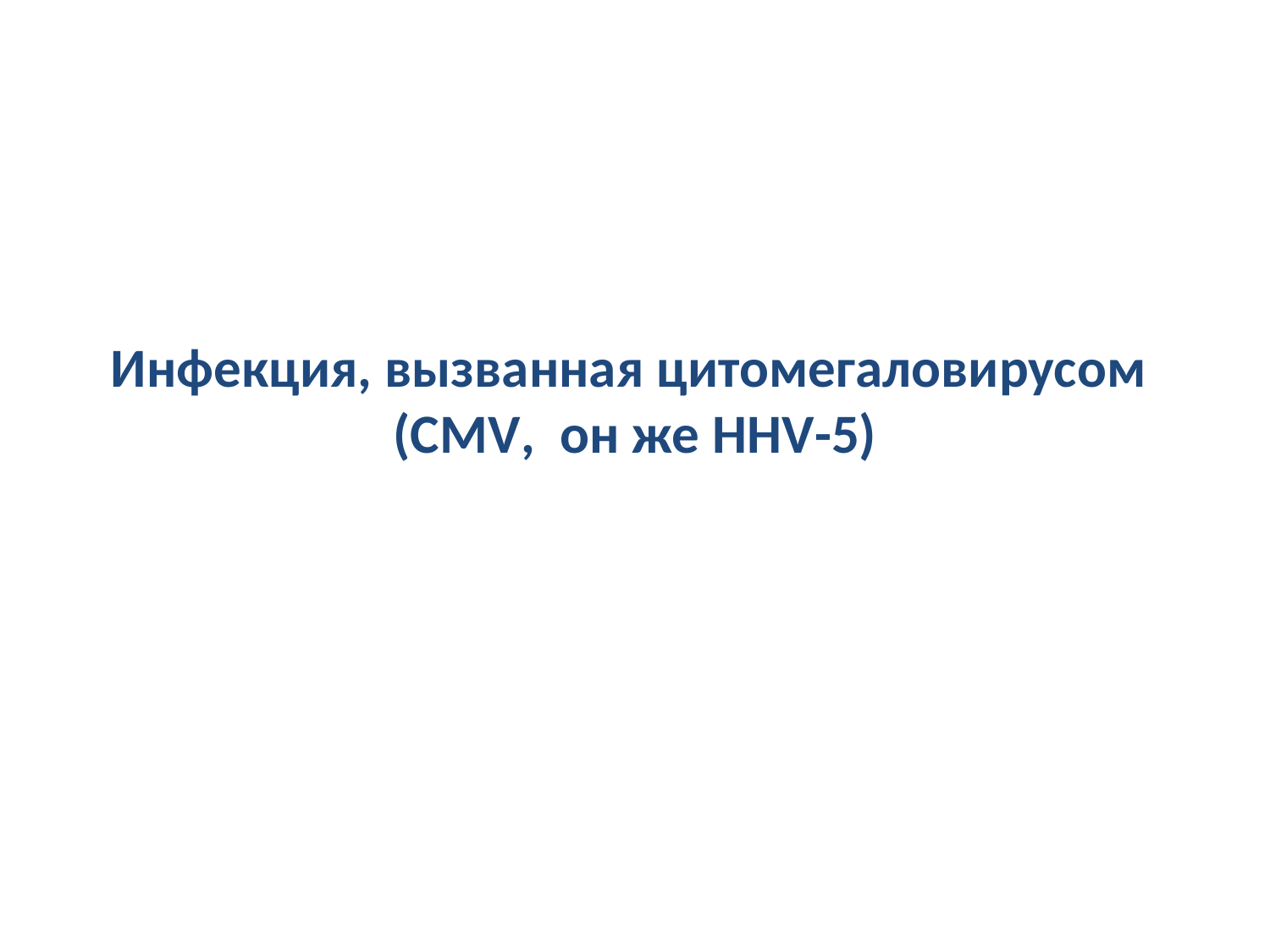

# Инфекция, вызванная цитомегаловирусом (СМV,  он же HHV-5)